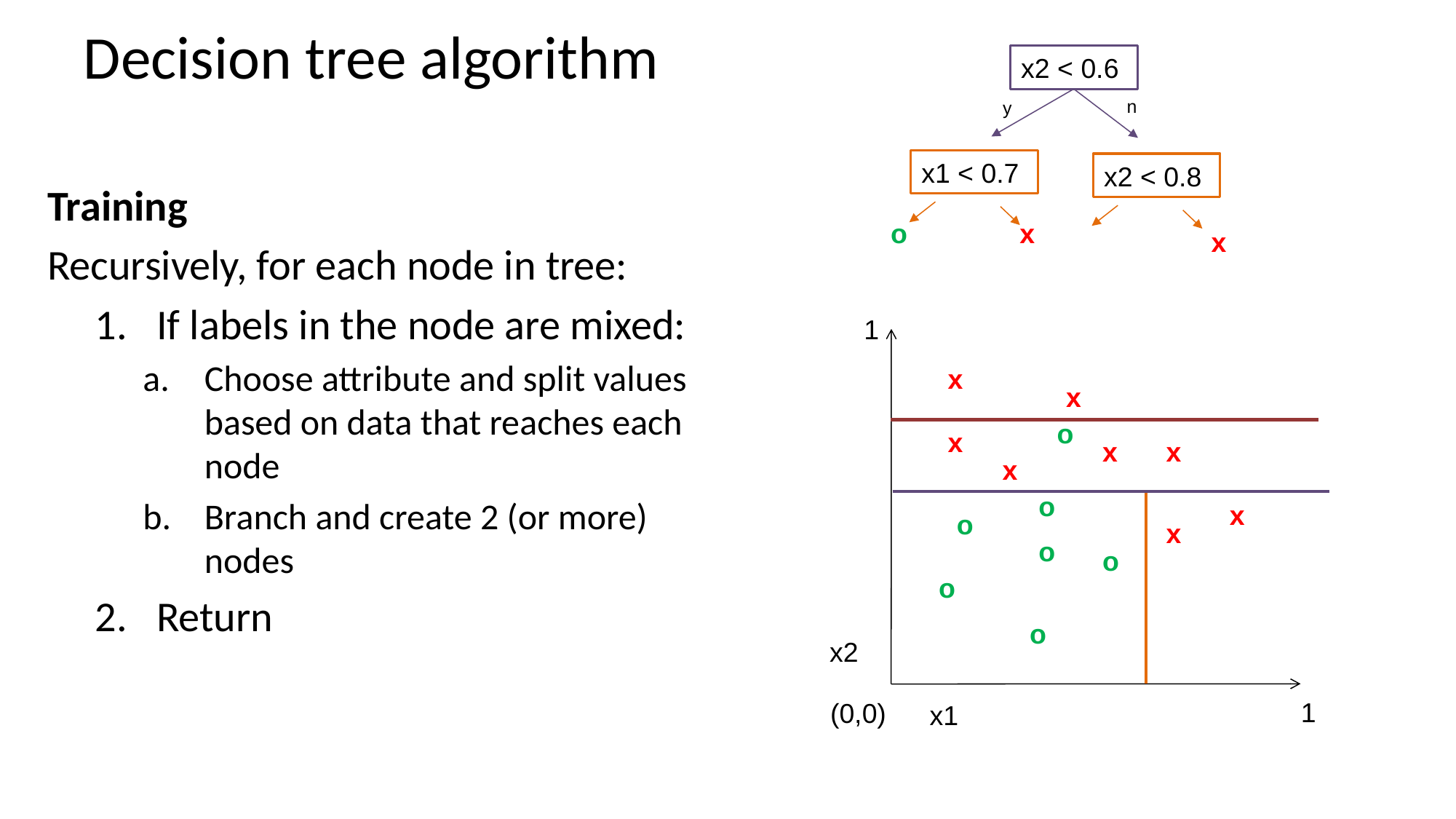

# Decision tree algorithm
x2 < 0.6
n
y
x1 < 0.7
x2 < 0.8
Training
Recursively, for each node in tree:
If labels in the node are mixed:
Choose attribute and split values based on data that reaches each node
Branch and create 2 (or more) nodes
Return
x
o
x
1
x
x
o
x
x
x
x
o
x
o
x
o
o
o
o
x2
x1
1
(0,0)